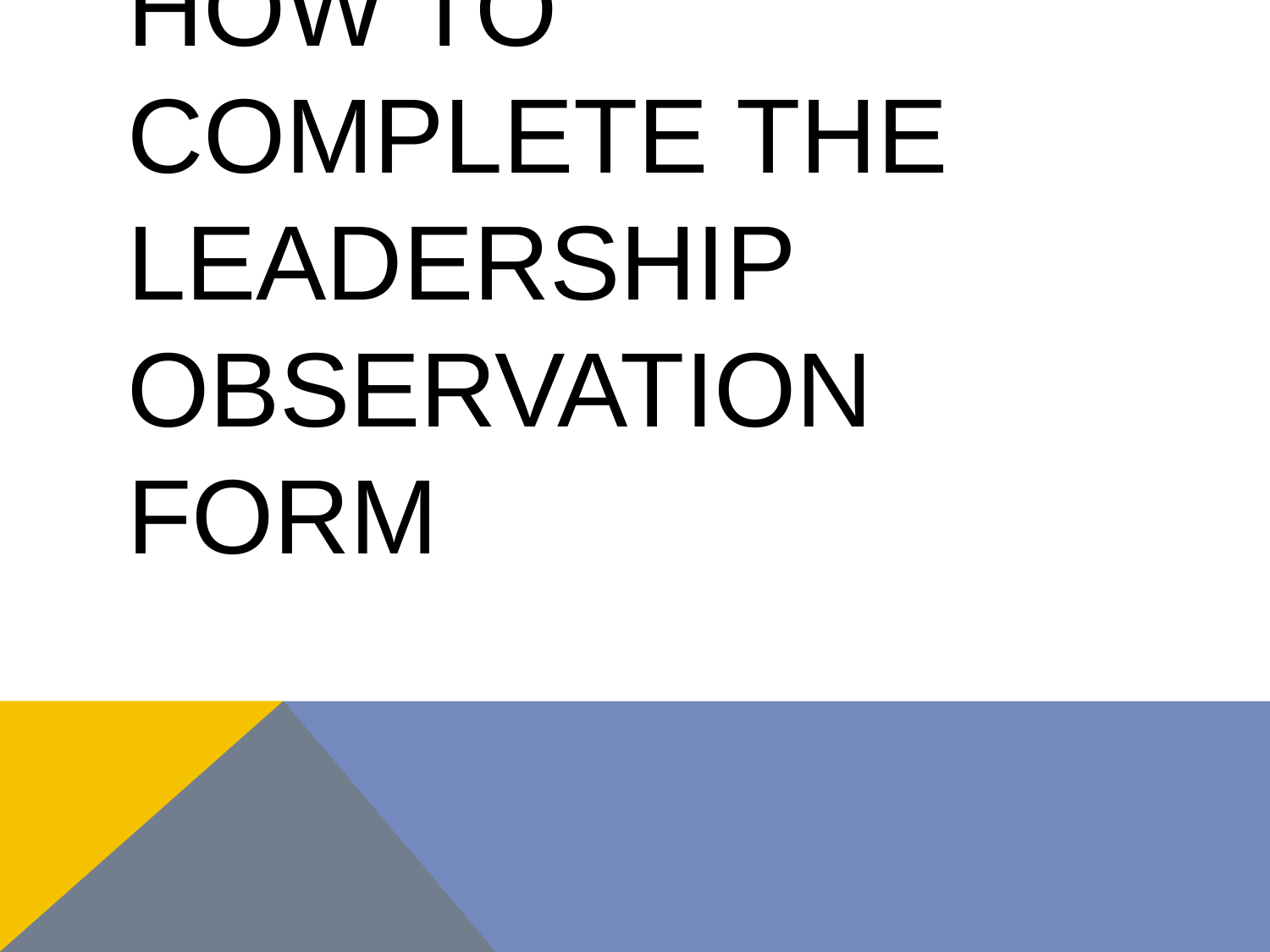

# How to complete the Leadership Observation Form